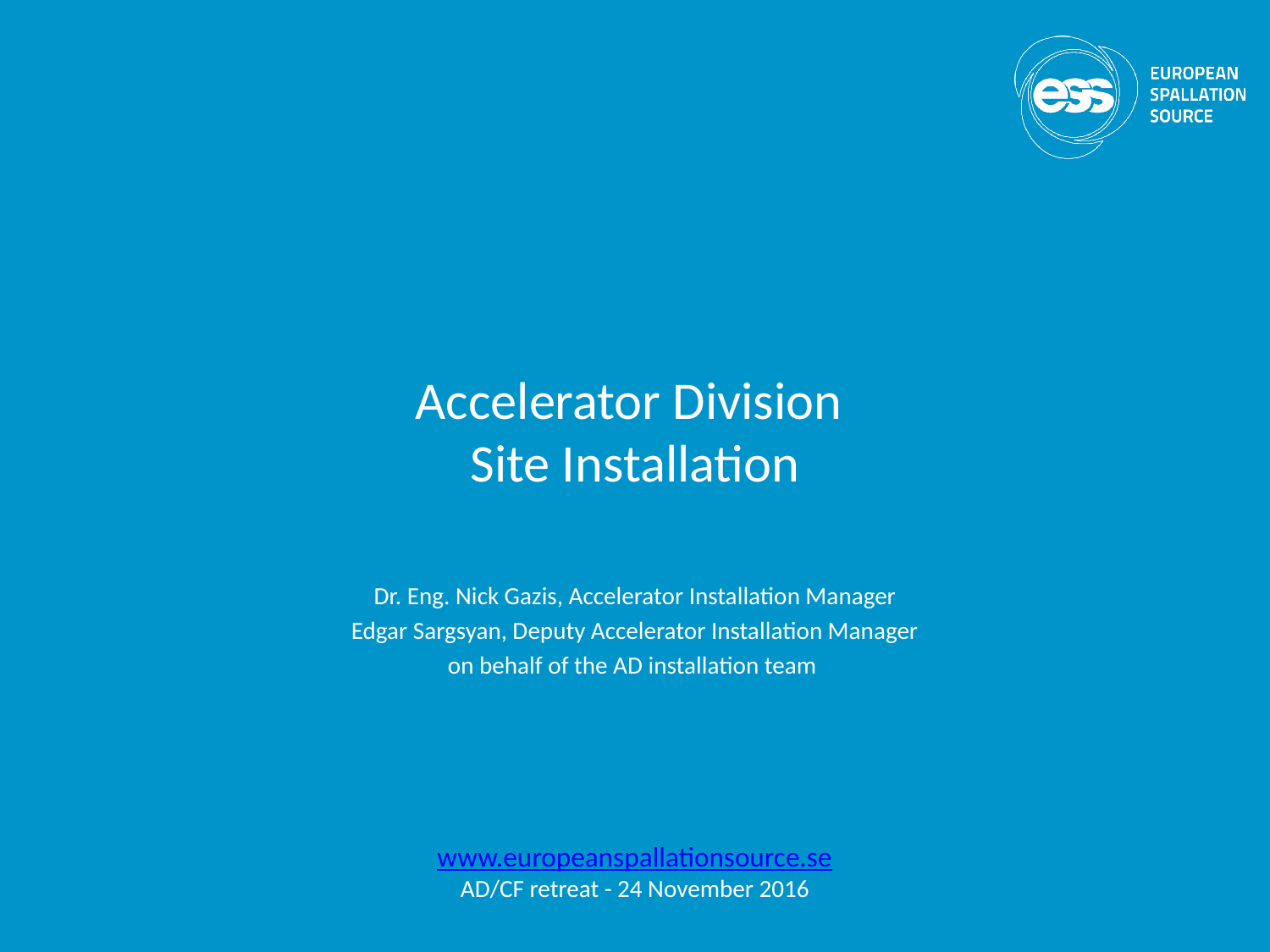

# Accelerator Division Site Installation

Dr. Eng. Nick Gazis, Accelerator Installation Manager
Edgar Sargsyan, Deputy Accelerator Installation Manager
on behalf of the AD installation team
www.europeanspallationsource.se
AD/CF retreat - 24 November 2016